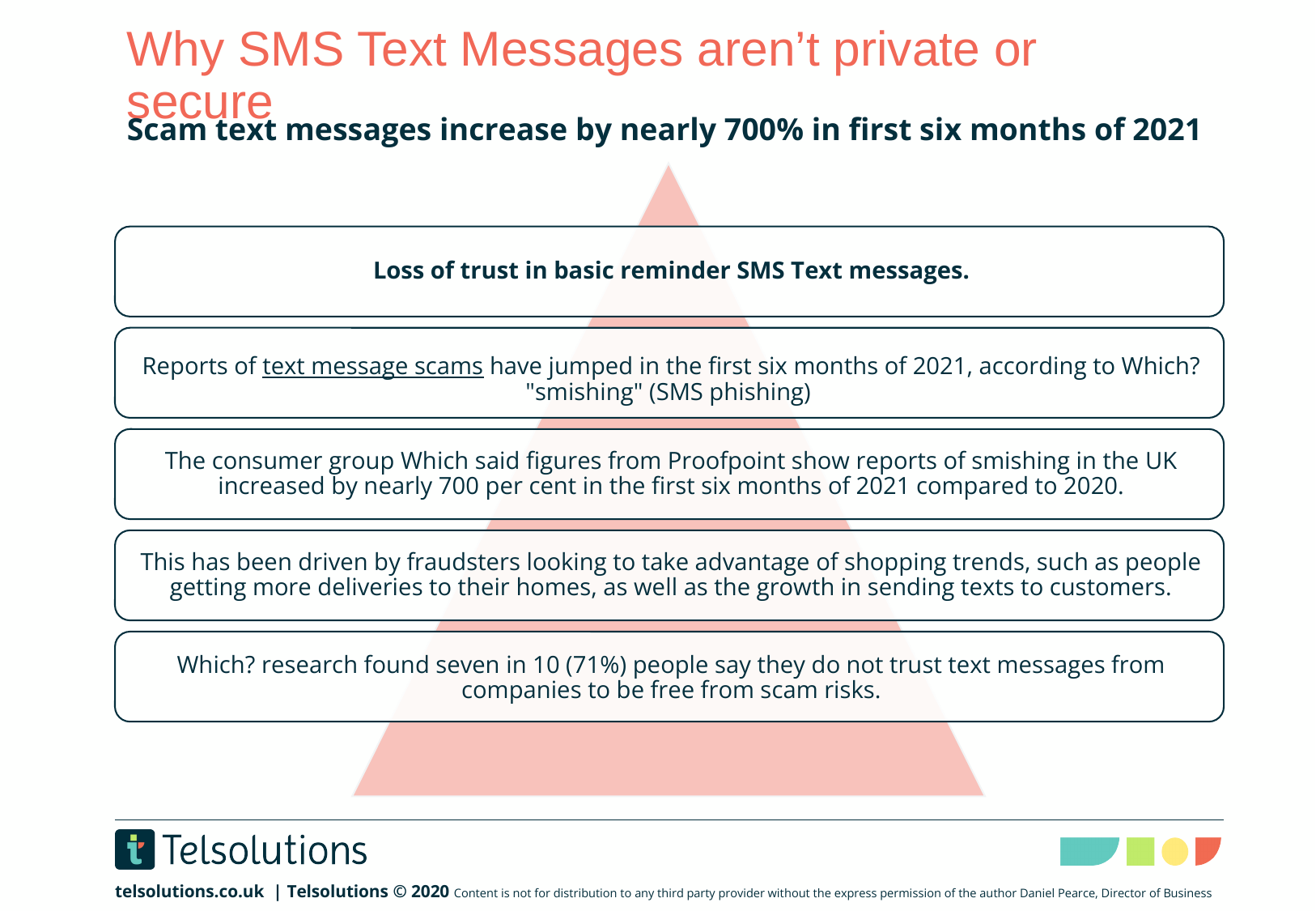

Why SMS Text Messages aren’t private or secure
Scam text messages increase by nearly 700% in first six months of 2021
Loss of trust in basic reminder SMS Text messages.

Reports of text message scams have jumped in the first six months of 2021, according to Which? "smishing" (SMS phishing)
The consumer group Which said figures from Proofpoint show reports of smishing in the UK increased by nearly 700 per cent in the first six months of 2021 compared to 2020.
This has been driven by fraudsters looking to take advantage of shopping trends, such as people getting more deliveries to their homes, as well as the growth in sending texts to customers.

Which? research found seven in 10 (71%) people say they do not trust text messages from companies to be free from scam risks.